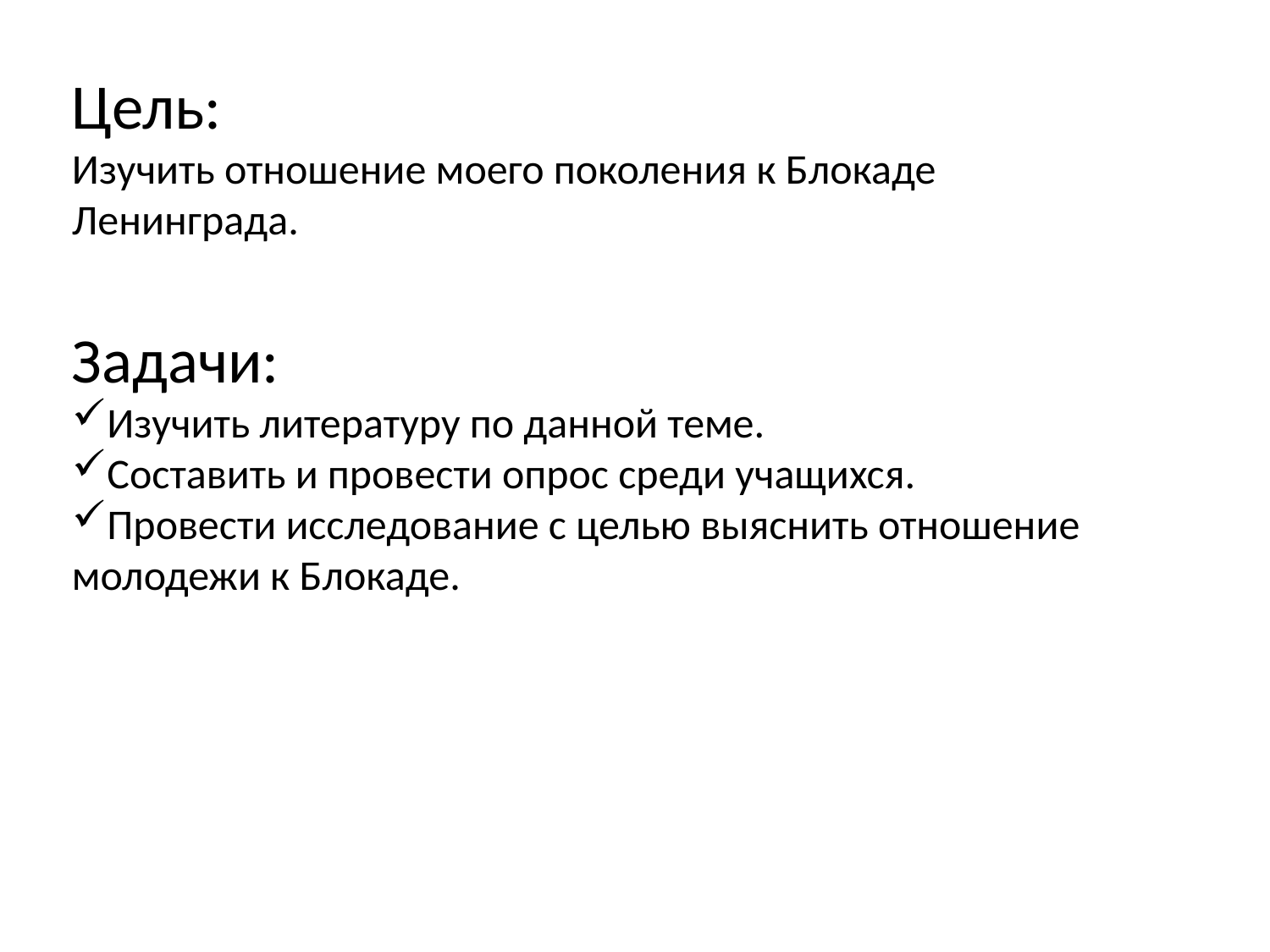

Цель:
Изучить отношение моего поколения к Блокаде Ленинграда.

Задачи:
Изучить литературу по данной теме.
Составить и провести опрос среди учащихся.
Провести исследование с целью выяснить отношение молодежи к Блокаде.